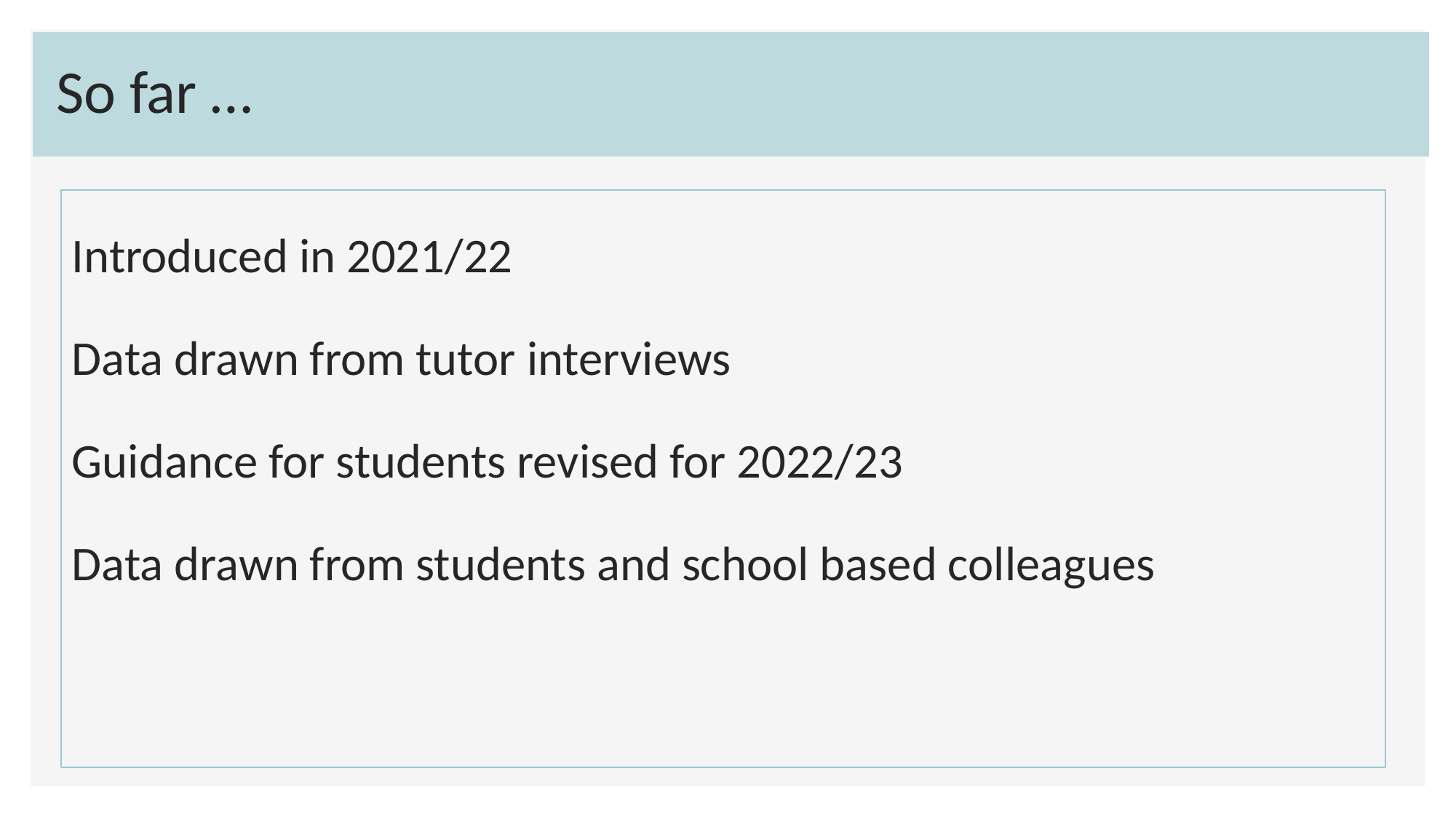

# So far …
Introduced in 2021/22
Data drawn from tutor interviews
Guidance for students revised for 2022/23
Data drawn from students and school based colleagues